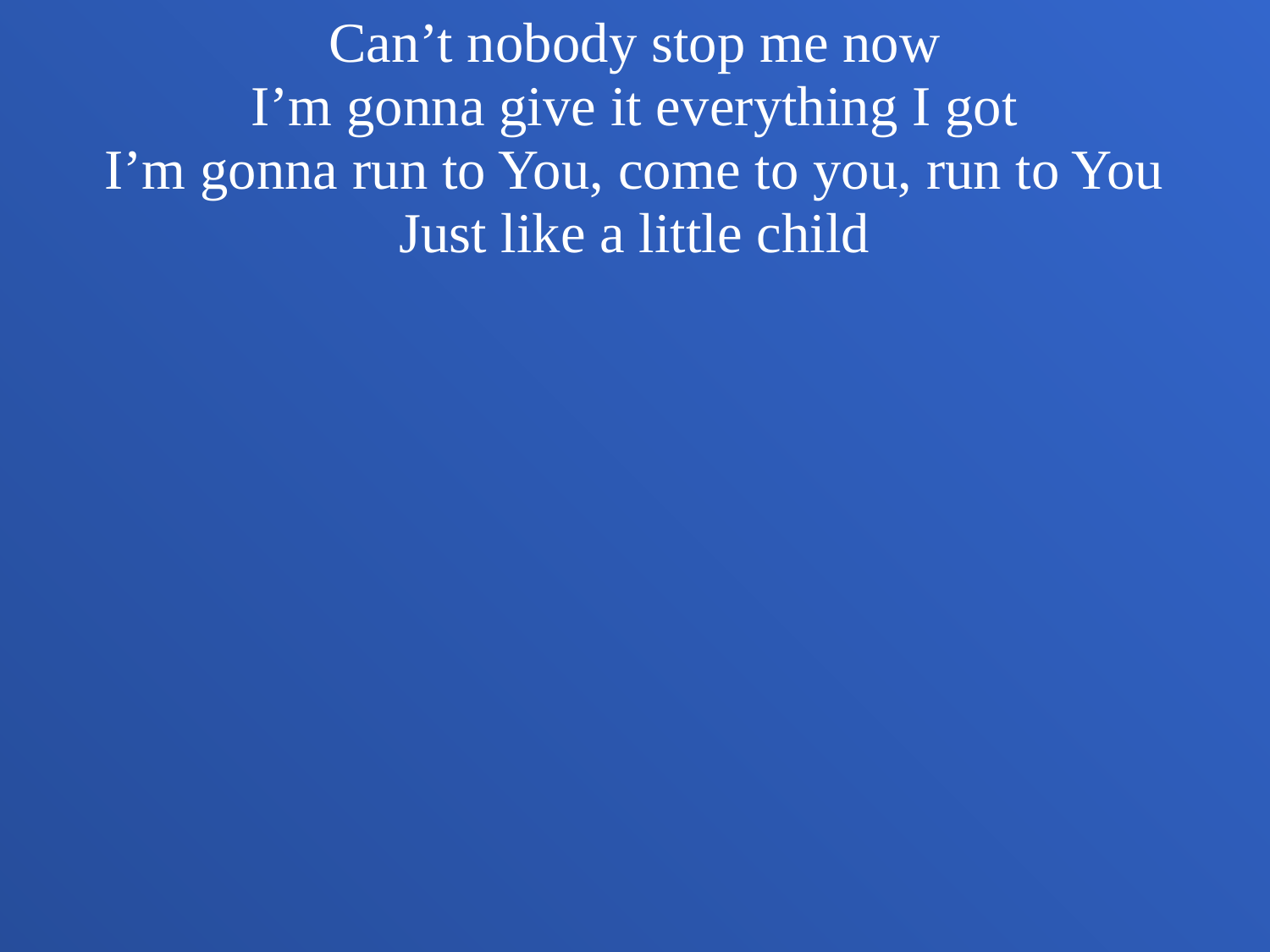

Can’t nobody stop me now
I’m gonna give it everything I got
I’m gonna run to You, come to you, run to You
Just like a little child